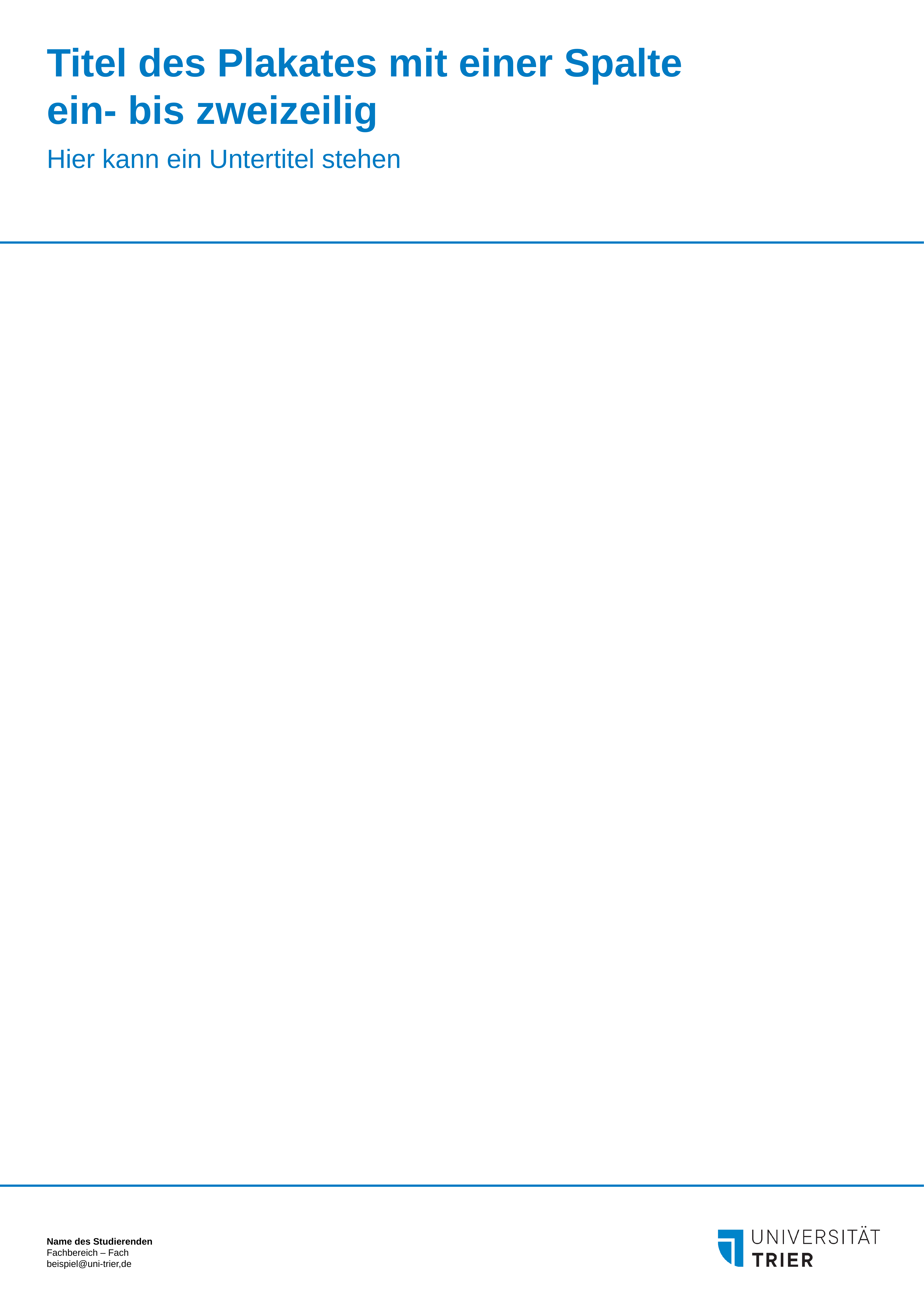

# Titel des Plakates mit einer Spalte ein- bis zweizeilig
Hier kann ein Untertitel stehen

Name des Studierenden
Fachbereich – Fach
beispiel@uni-trier,de